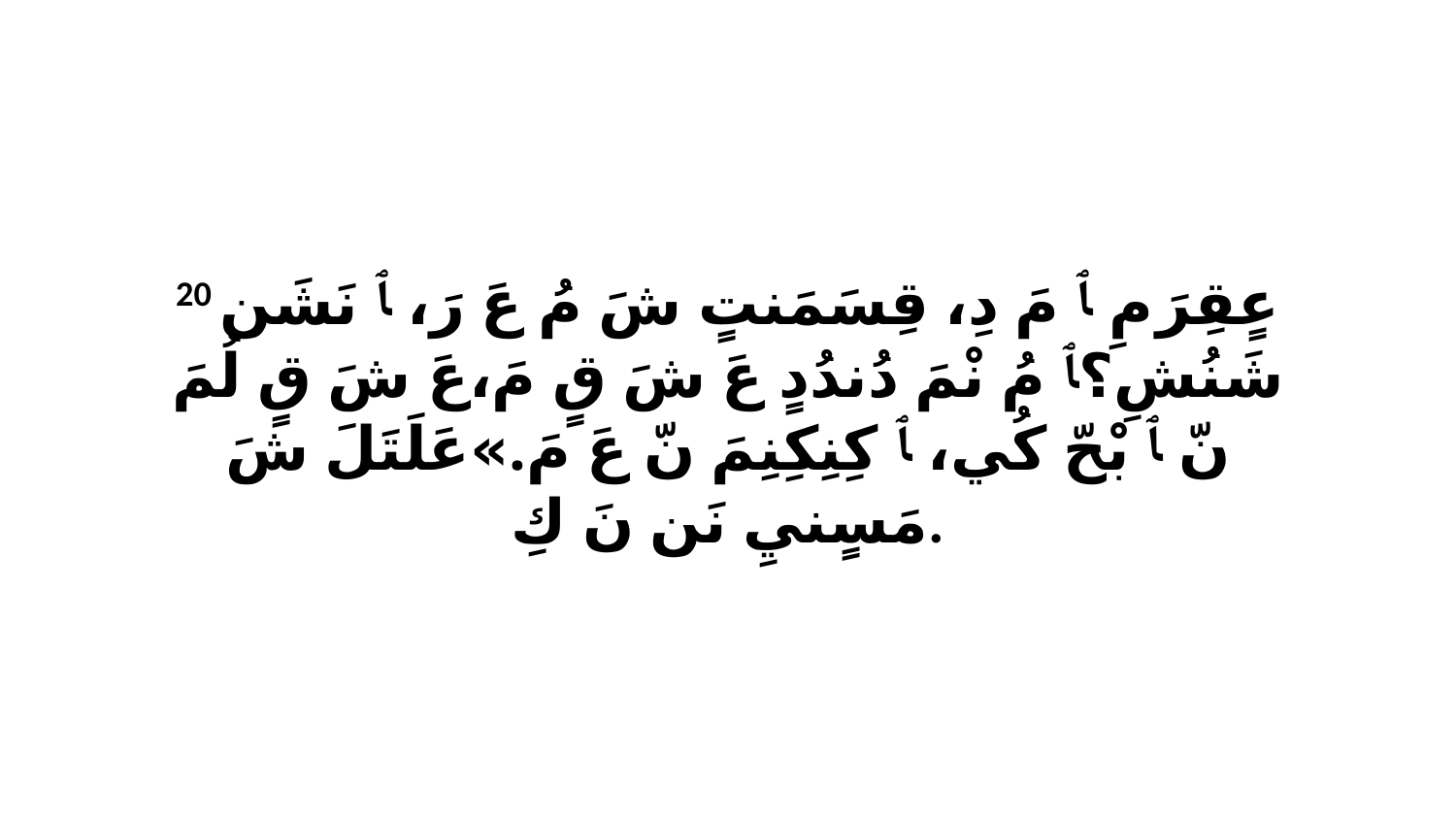

20 عٍقِرَ مِ ﭑ مَ دِ، قِسَمَنتٍ شَ مُ عَ رَ، ﭑ نَشَن شَنُشِ؟ﭑ مُ نْمَ دُندُدٍ عَ شَ قٍ مَ،عَ شَ قٍ لُمَ نّ ﭑ بْحّ كُي، ﭑ كِنِكِنِمَ نّ عَ مَ.»عَلَتَلَ شَ مَسٍنيِ نَن نَ كِ.